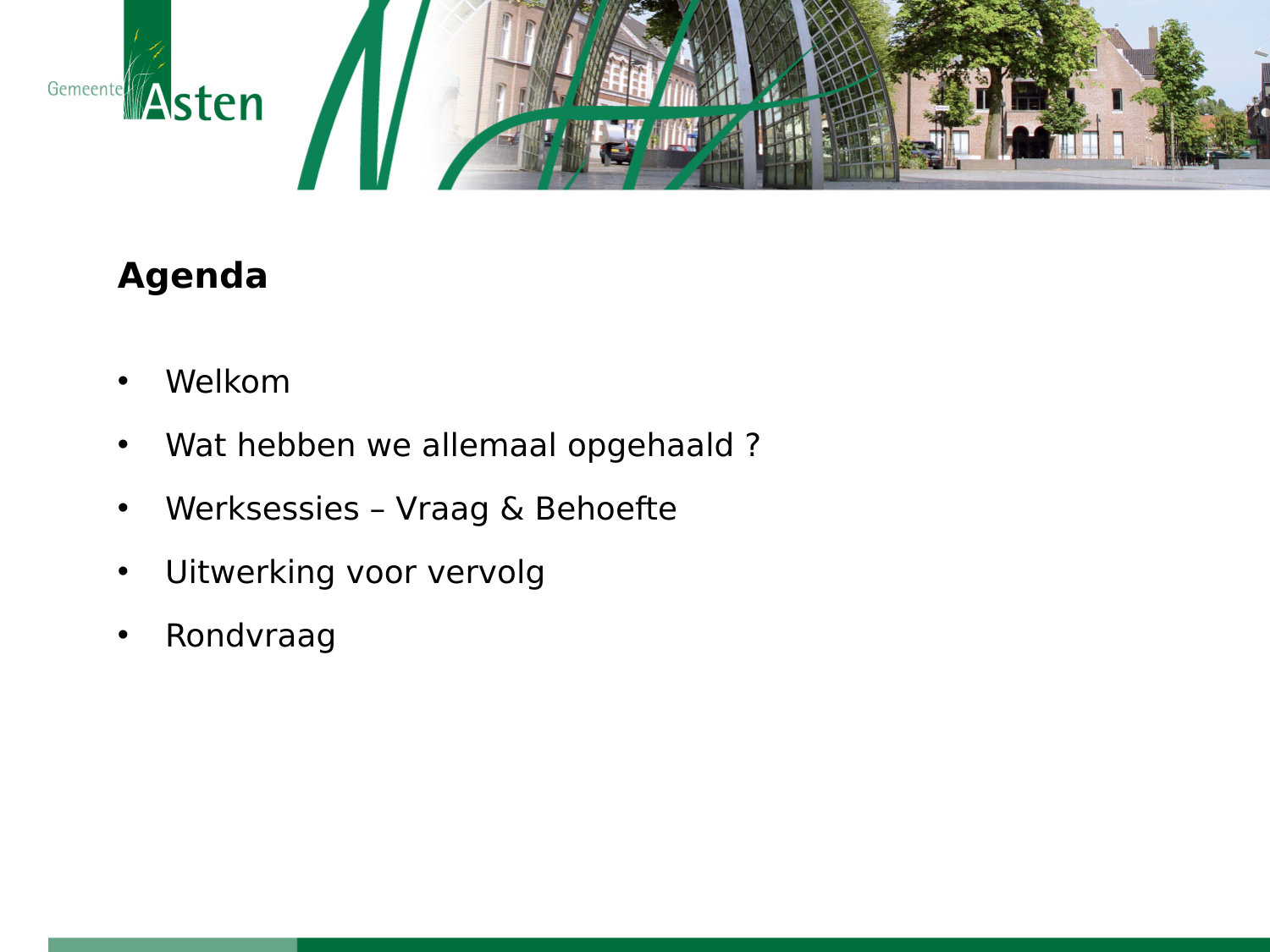

# Agenda
Welkom
Wat hebben we allemaal opgehaald ?
Werksessies – Vraag & Behoefte
Uitwerking voor vervolg
Rondvraag